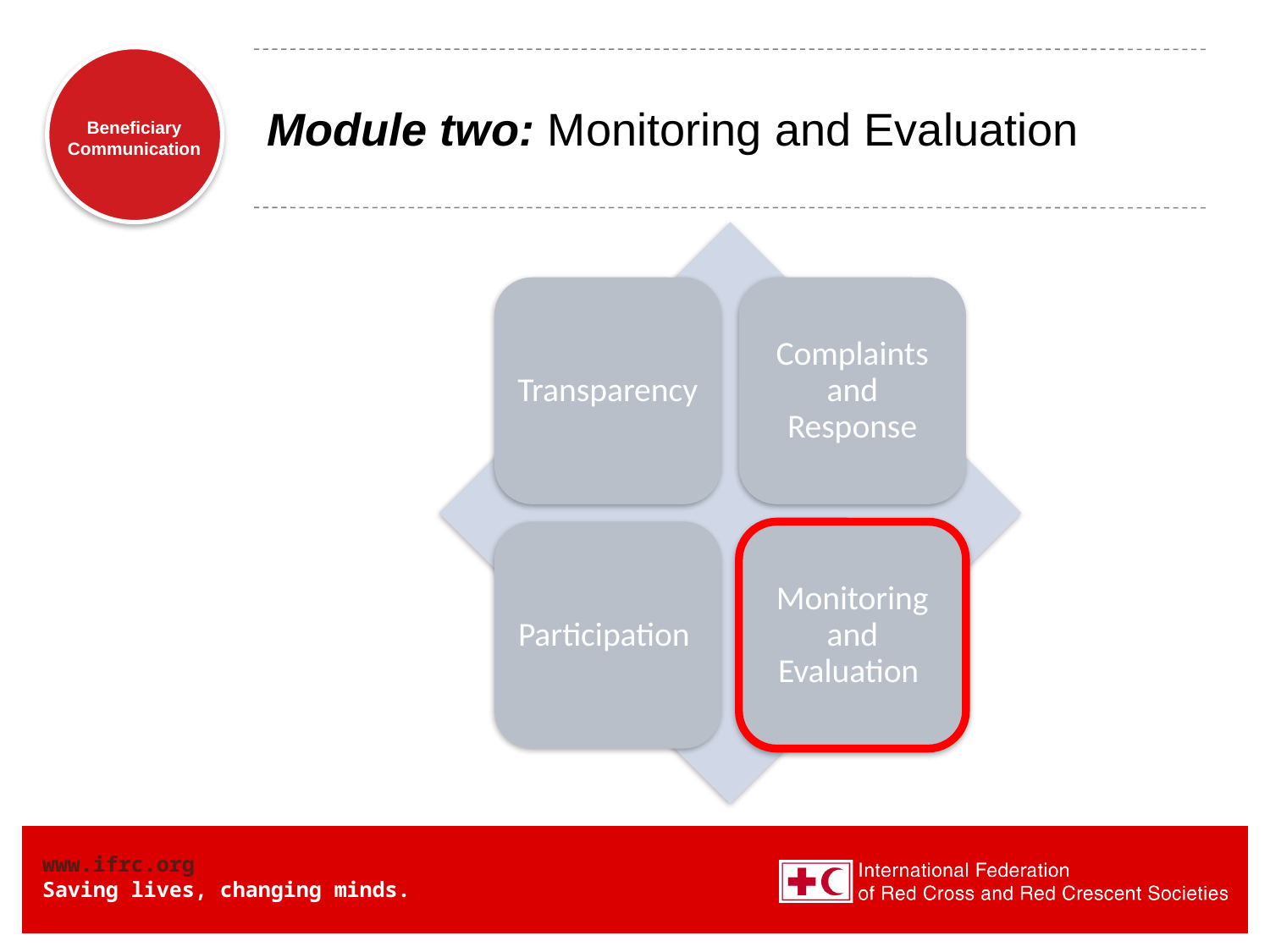

# Module two: Monitoring and Evaluation
Transparency
Complaints and Response
Participation
Monitoring and Evaluation